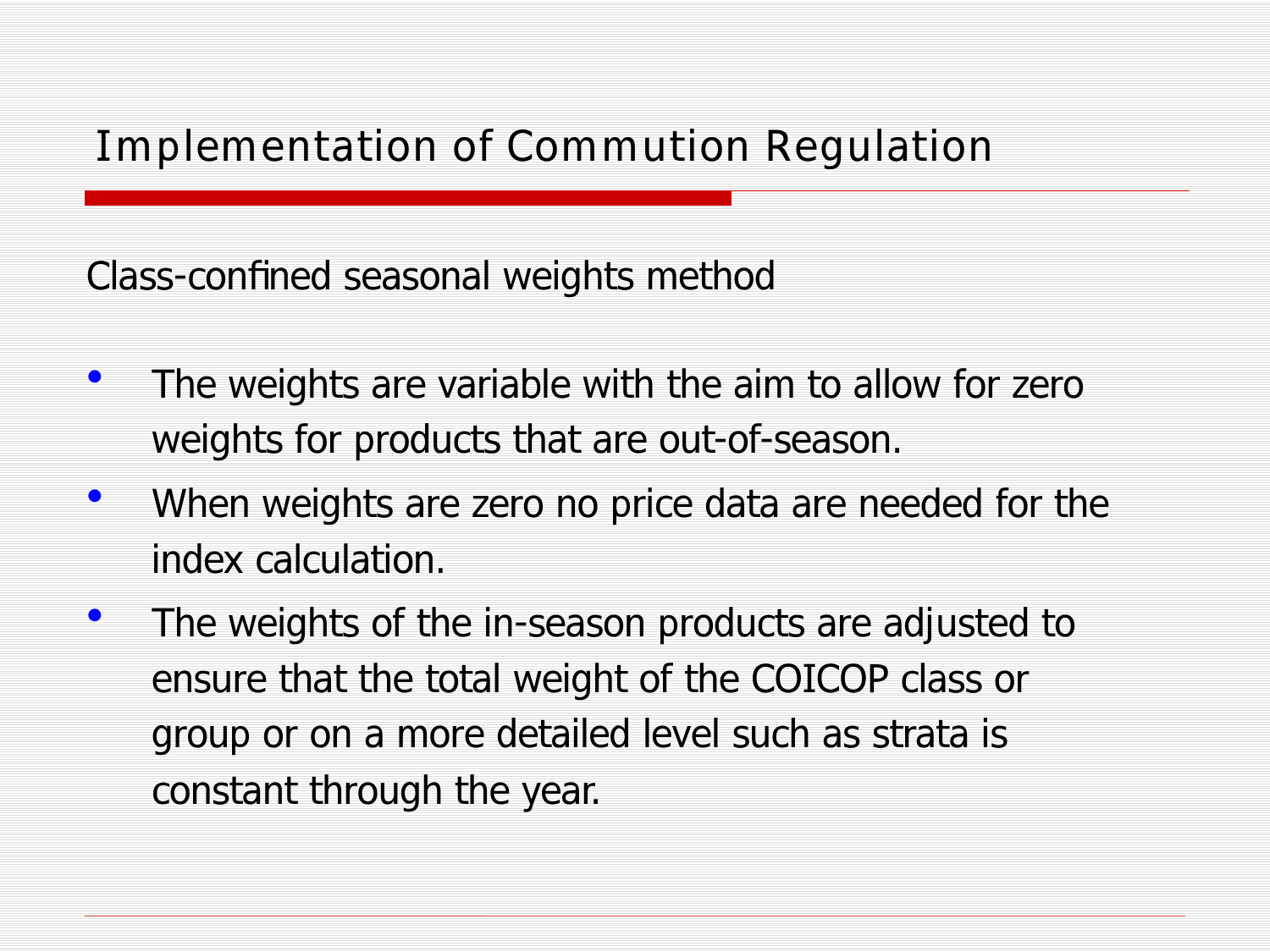

# Implementation of Commution Regulation
Class-confined seasonal weights method

The weights are variable with the aim to allow for zero weights for products that are out-of-season.
When weights are zero no price data are needed for the index calculation.
The weights of the in-season products are adjusted to ensure that the total weight of the COICOP class or group or on a more detailed level such as strata is constant through the year.